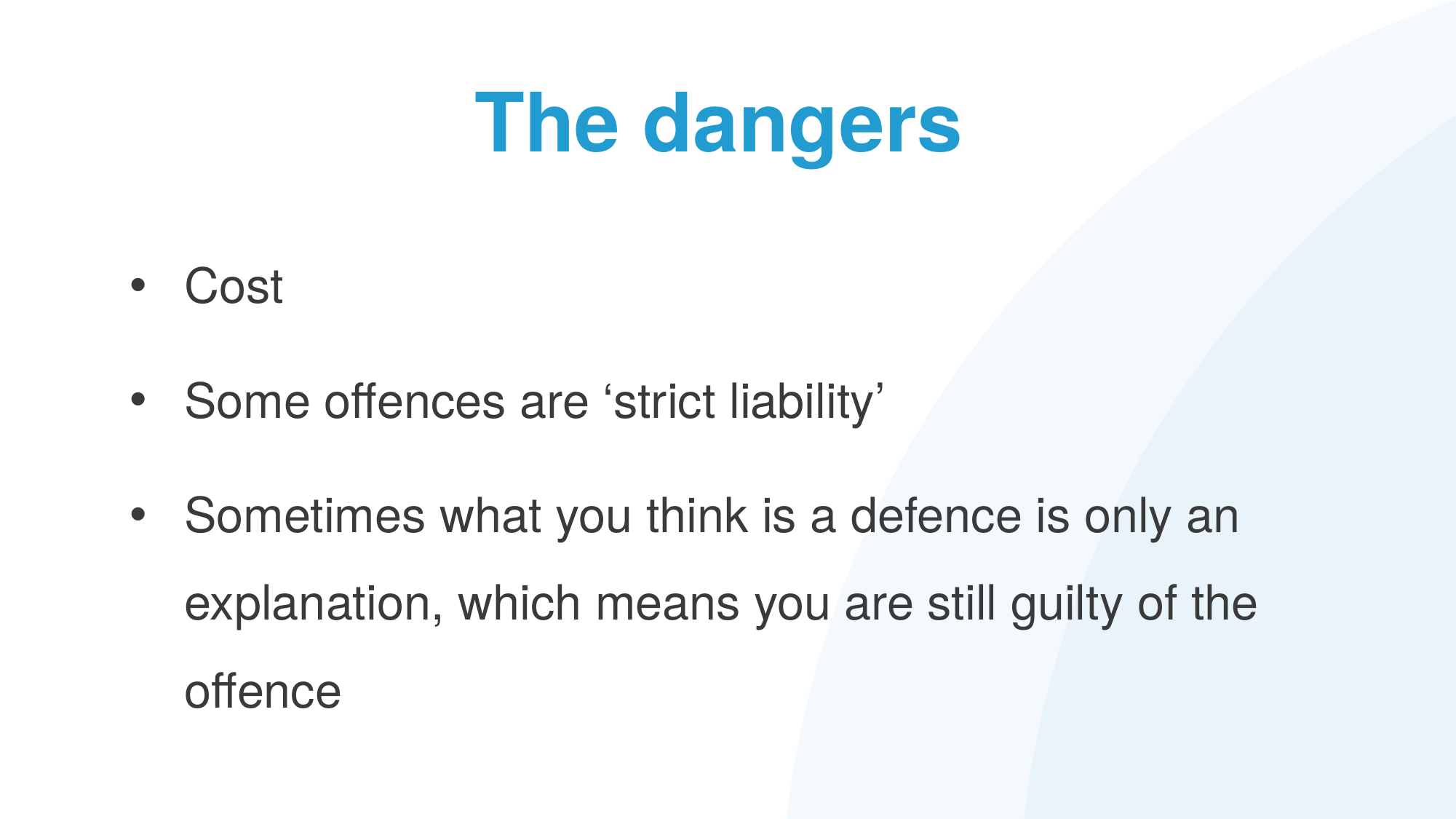

# The dangers
Cost
Some offences are ‘strict liability’
Sometimes what you think is a defence is only an explanation, which means you are still guilty of the offence